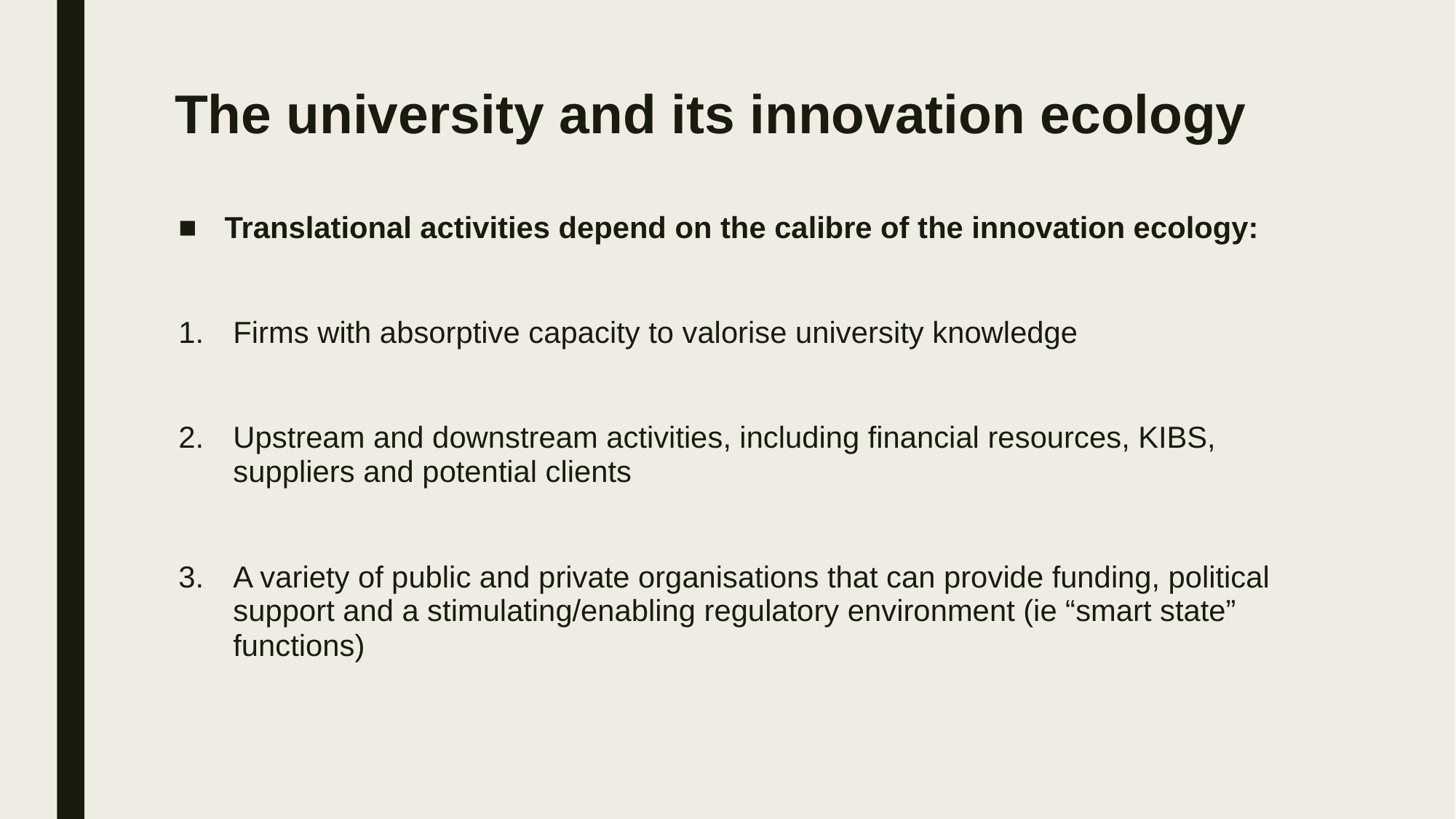

# The university and its innovation ecology
Translational activities depend on the calibre of the innovation ecology:

Firms with absorptive capacity to valorise university knowledge

Upstream and downstream activities, including financial resources, KIBS, suppliers and potential clients

A variety of public and private organisations that can provide funding, political support and a stimulating/enabling regulatory environment (ie “smart state” functions)